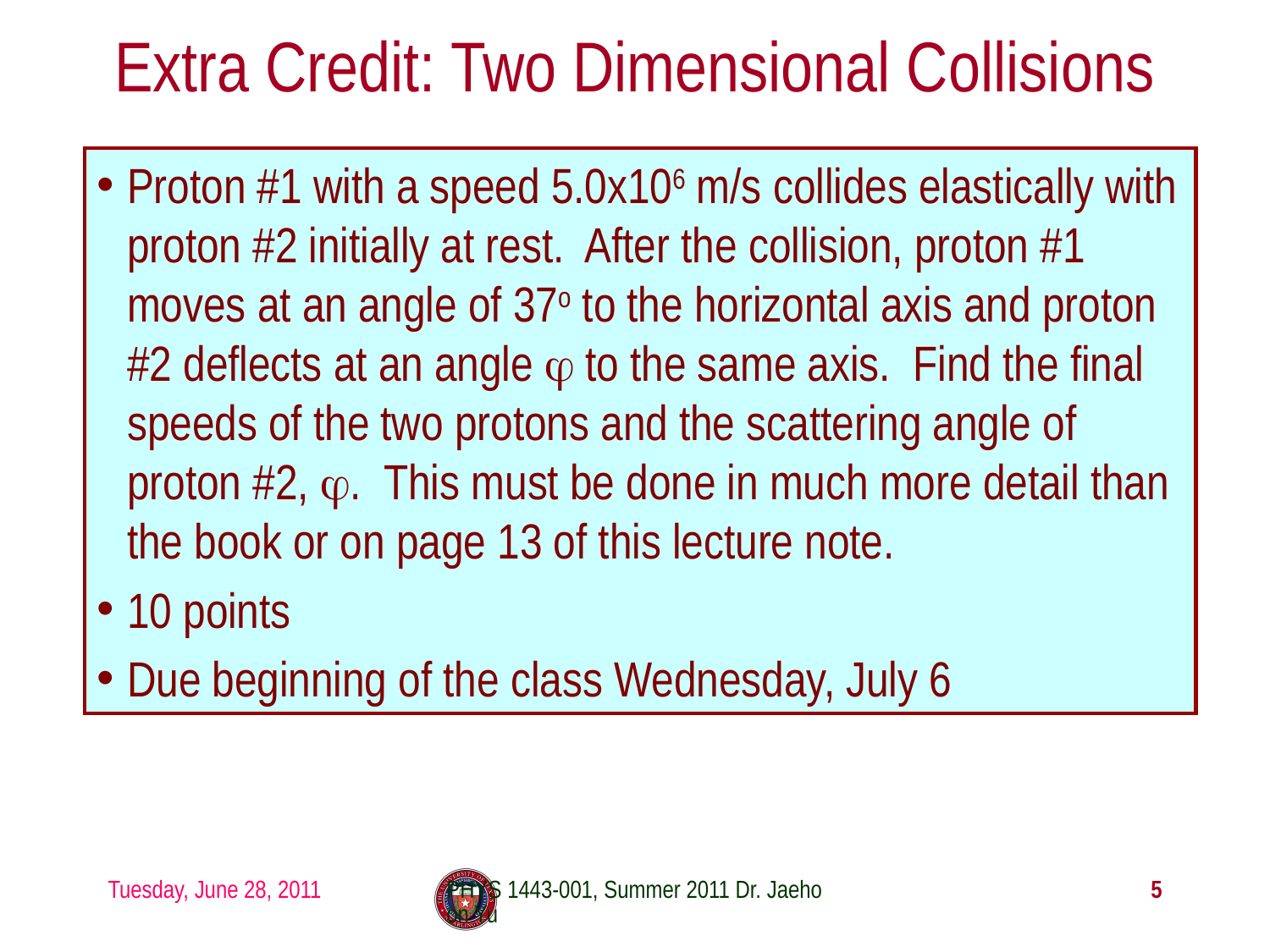

# Extra Credit: Two Dimensional Collisions
Proton #1 with a speed 5.0x106 m/s collides elastically with proton #2 initially at rest.  After the collision, proton #1 moves at an angle of 37o to the horizontal axis and proton #2 deflects at an angle φ to the same axis.  Find the final speeds of the two protons and the scattering angle of proton #2, φ.  This must be done in much more detail than the book or on page 13 of this lecture note.
10 points
Due beginning of the class Wednesday, July 6
Tuesday, June 28, 2011
PHYS 1443-001, Summer 2011 Dr. Jaehoon Yu
5